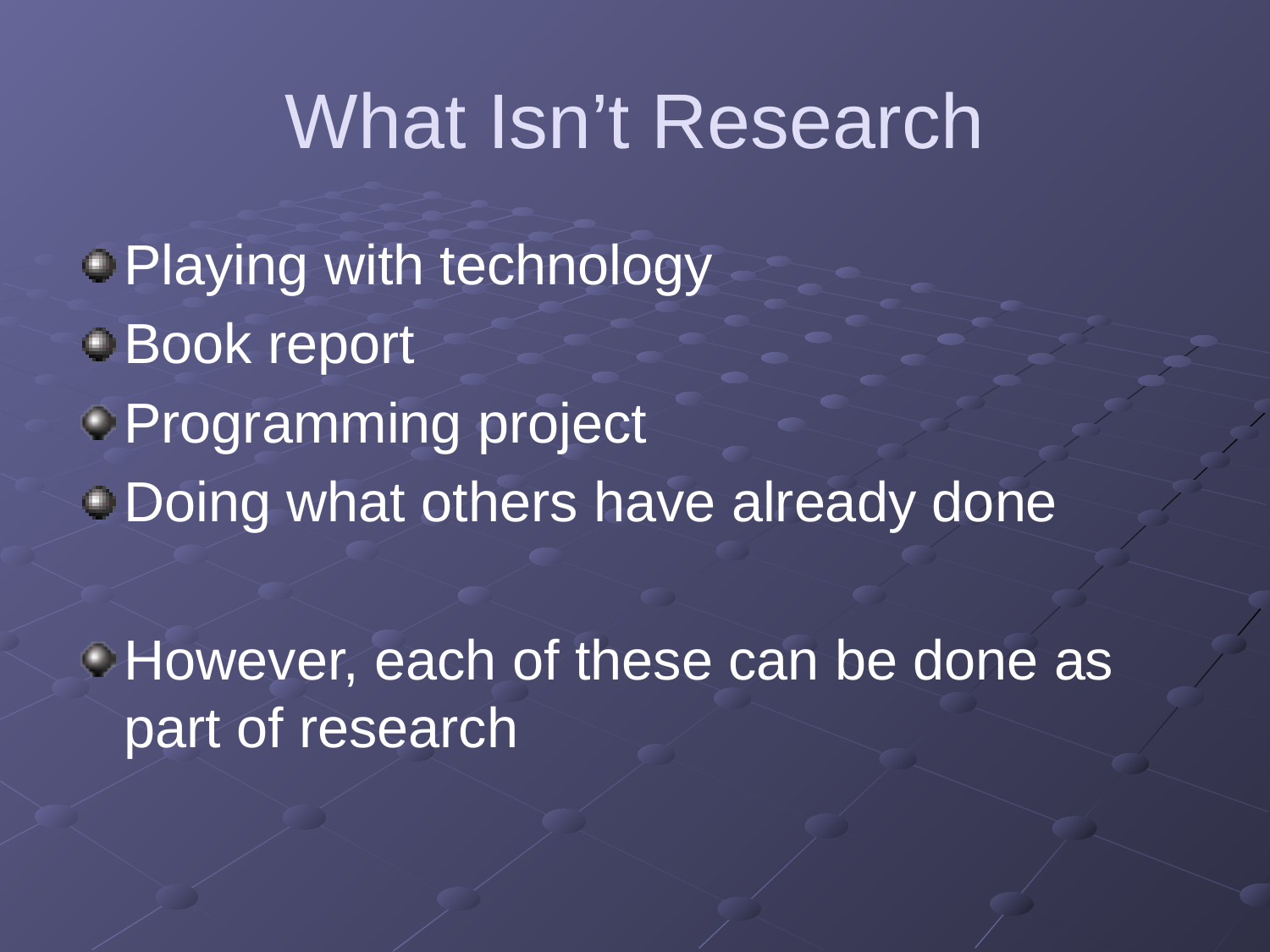

# What Isn’t Research
Playing with technology
Book report
Programming project
Doing what others have already done

However, each of these can be done as part of research